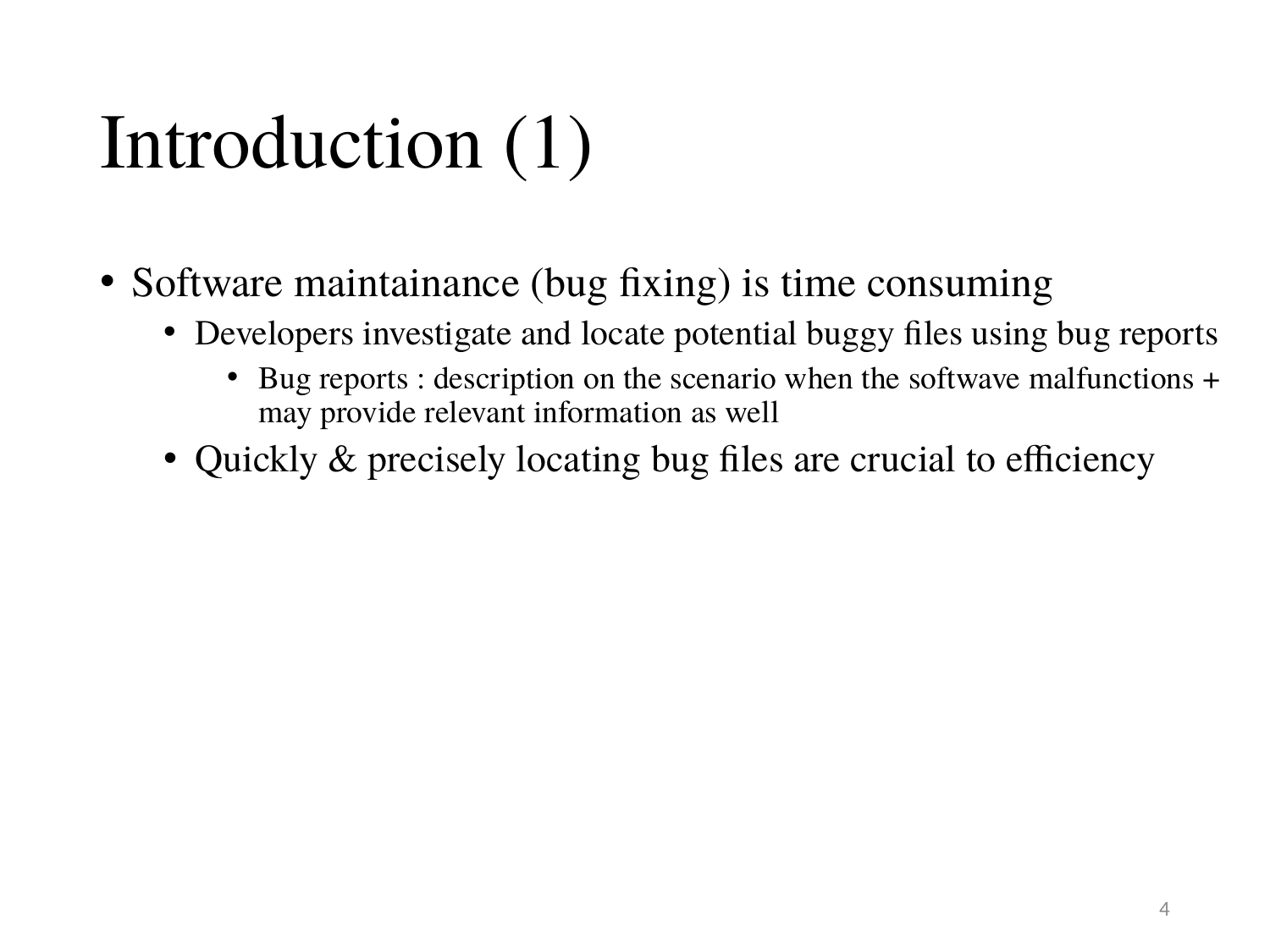

# Introduction (1)
Software maintainance (bug fixing) is time consuming
Developers investigate and locate potential buggy files using bug reports
Bug reports : description on the scenario when the softwave malfunctions +
may provide relevant information as well
Quickly & precisely locating bug files are crucial to efficiency
4